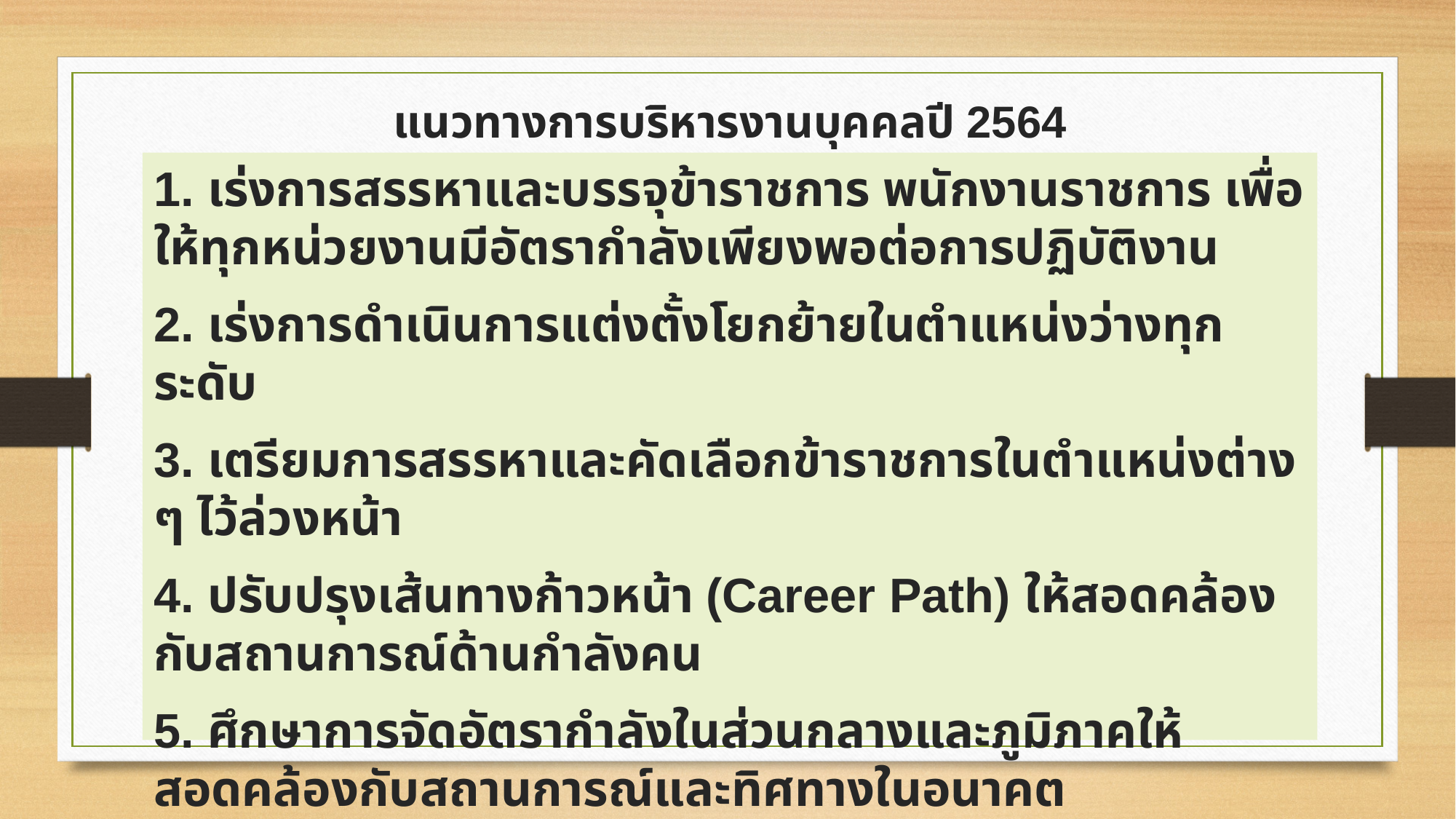

# แนวทางการบริหารงานบุคคลปี 2564
1. เร่งการสรรหาและบรรจุข้าราชการ พนักงานราชการ เพื่อให้ทุกหน่วยงานมีอัตรากำลังเพียงพอต่อการปฏิบัติงาน
2. เร่งการดำเนินการแต่งตั้งโยกย้ายในตำแหน่งว่างทุกระดับ
3. เตรียมการสรรหาและคัดเลือกข้าราชการในตำแหน่งต่าง ๆ ไว้ล่วงหน้า
4. ปรับปรุงเส้นทางก้าวหน้า (Career Path) ให้สอดคล้องกับสถานการณ์ด้านกำลังคน
5. ศึกษาการจัดอัตรากำลังในส่วนกลางและภูมิภาคให้สอดคล้องกับสถานการณ์และทิศทางในอนาคต
6. พัฒนาการให้บริการให้ทันสมัยและรวดเร็ว